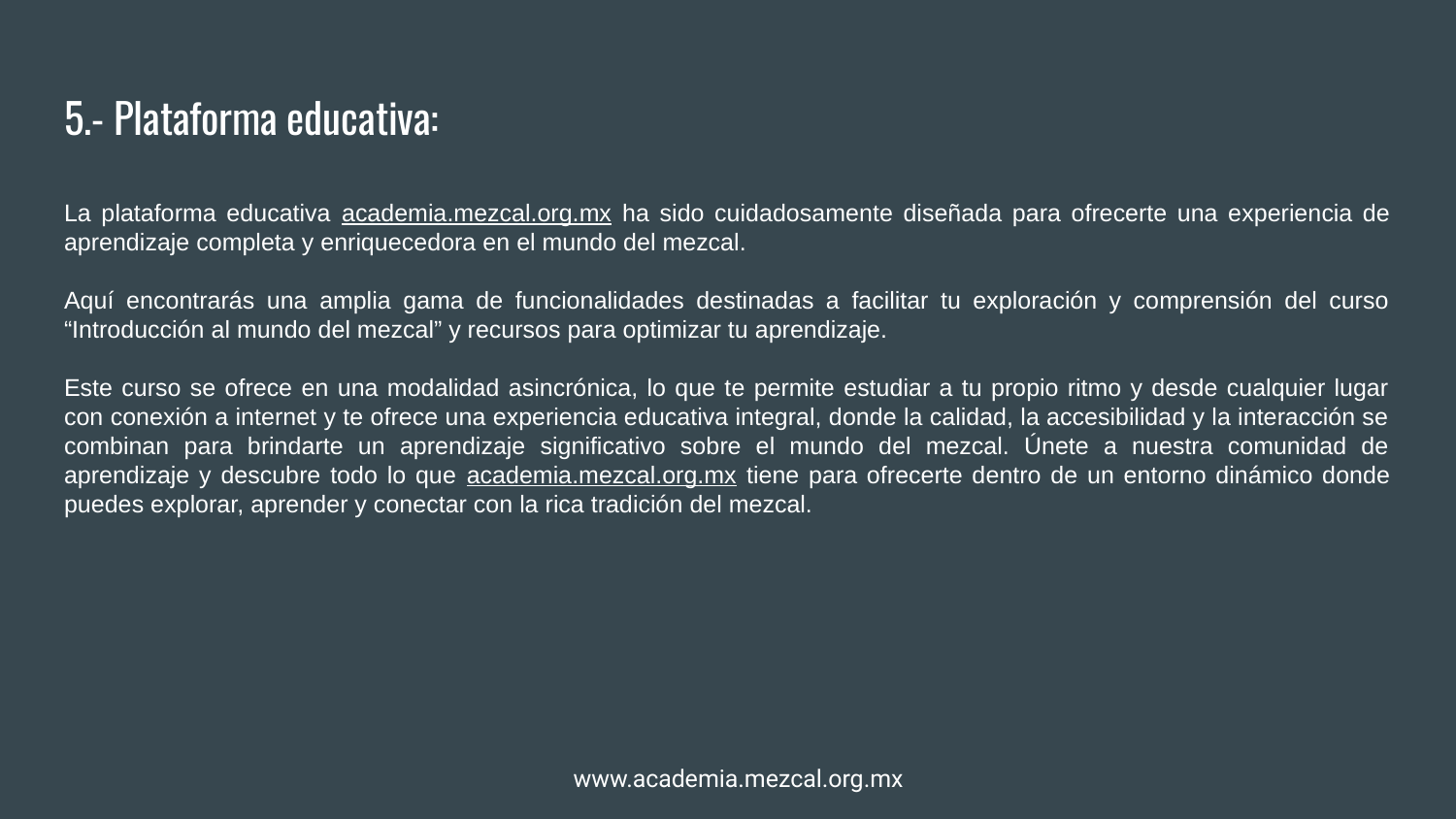

# 5.- Plataforma educativa:
La plataforma educativa academia.mezcal.org.mx ha sido cuidadosamente diseñada para ofrecerte una experiencia de aprendizaje completa y enriquecedora en el mundo del mezcal.

Aquí encontrarás una amplia gama de funcionalidades destinadas a facilitar tu exploración y comprensión del curso “Introducción al mundo del mezcal” y recursos para optimizar tu aprendizaje.

Este curso se ofrece en una modalidad asincrónica, lo que te permite estudiar a tu propio ritmo y desde cualquier lugar con conexión a internet y te ofrece una experiencia educativa integral, donde la calidad, la accesibilidad y la interacción se combinan para brindarte un aprendizaje significativo sobre el mundo del mezcal. Únete a nuestra comunidad de aprendizaje y descubre todo lo que academia.mezcal.org.mx tiene para ofrecerte dentro de un entorno dinámico donde puedes explorar, aprender y conectar con la rica tradición del mezcal.
www.academia.mezcal.org.mx